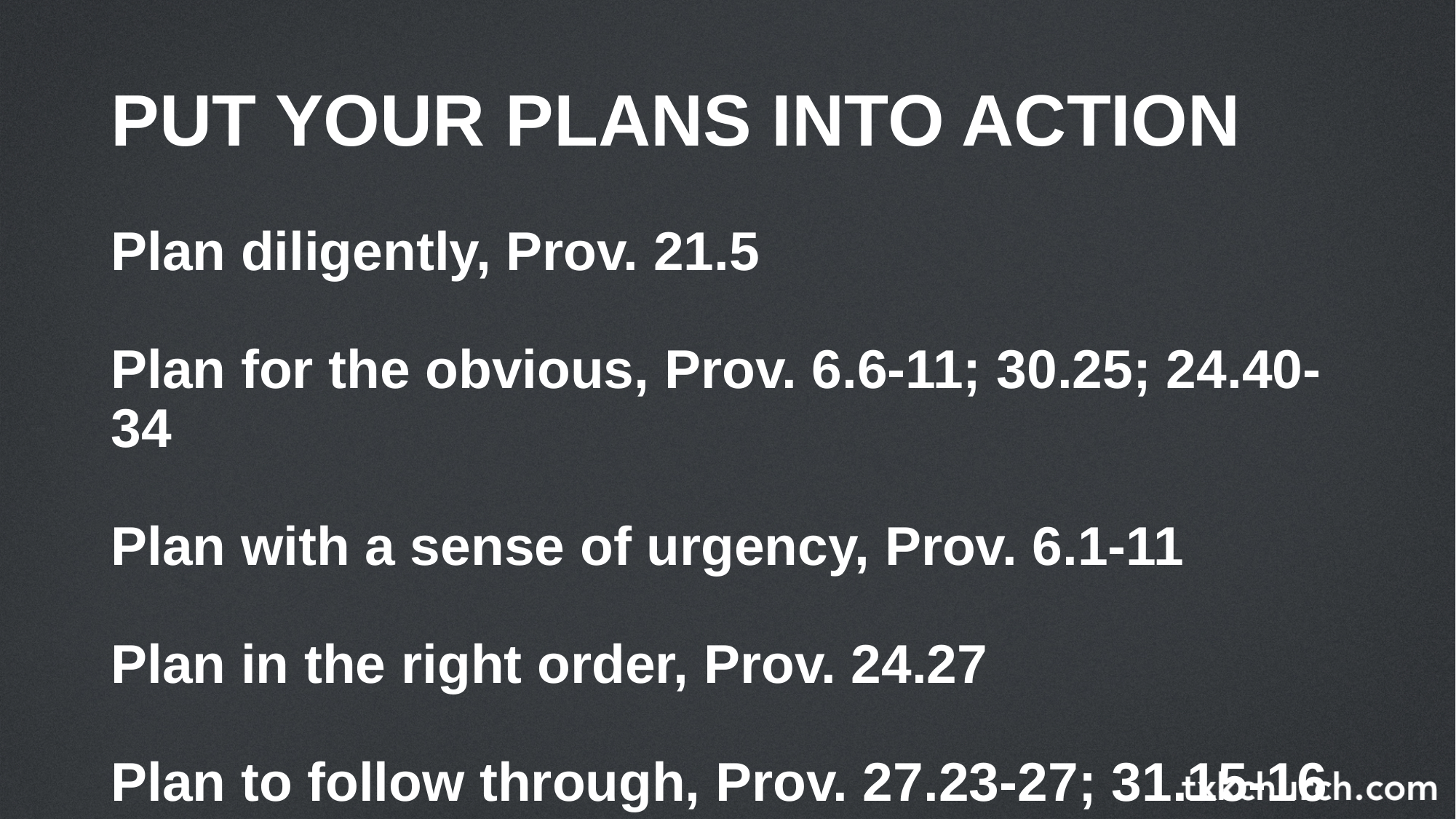

# PUT YOUR PLANS INTO ACTION
Plan diligently, Prov. 21.5

Plan for the obvious, Prov. 6.6-11; 30.25; 24.40-34

Plan with a sense of urgency, Prov. 6.1-11

Plan in the right order, Prov. 24.27

Plan to follow through, Prov. 27.23-27; 31.15-16